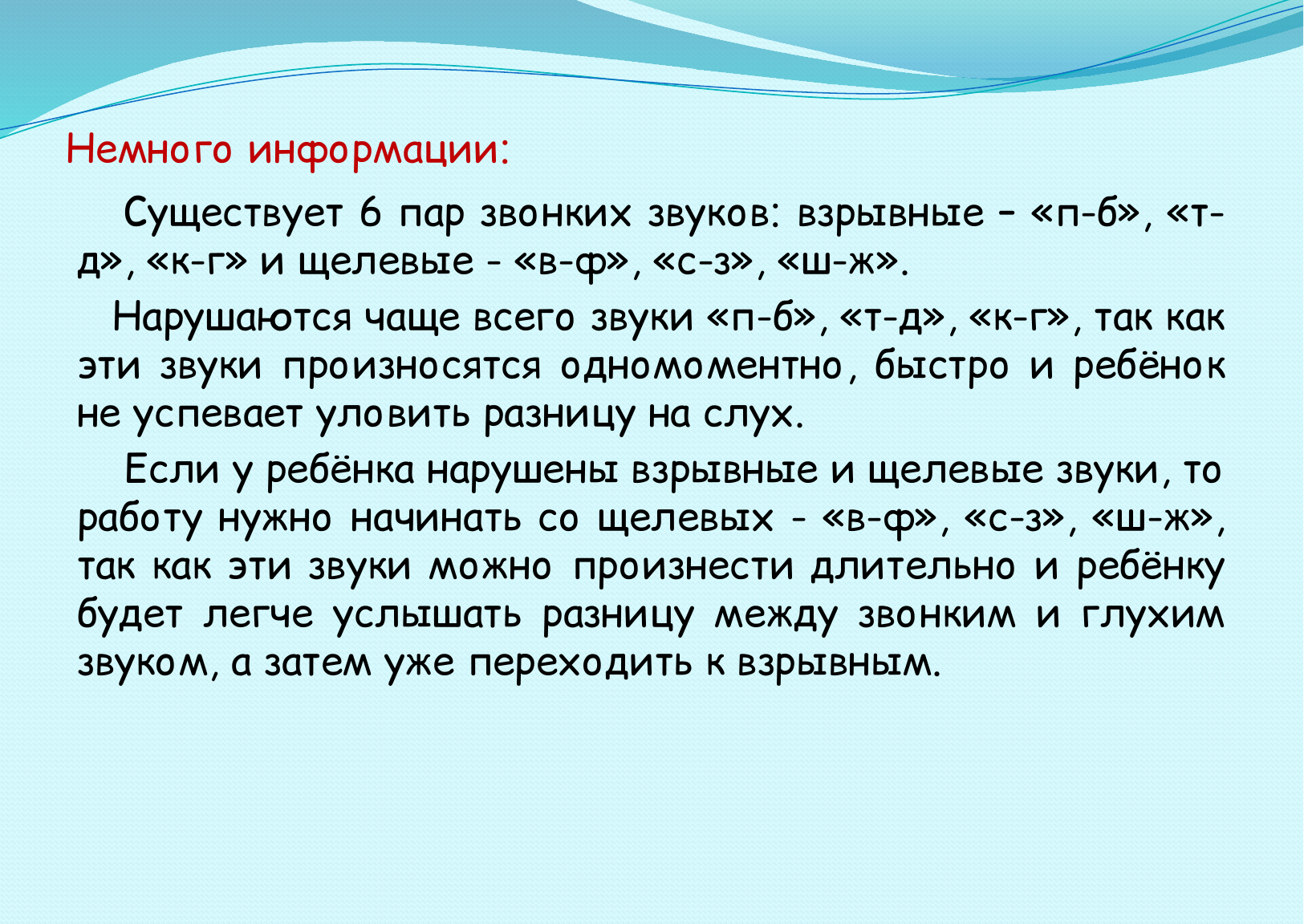

# Немного информации:
Существует 6 пар звонких звуков: взрывные – «п-б», «т-д», «к-г» и щелевые - «в-ф», «с-з», «ш-ж».
Нарушаются чаще всего звуки «п-б», «т-д», «к-г», так как эти звуки произносятся одномоментно, быстро и ребёнок не успевает уловить разницу на слух.
Если у ребёнка нарушены взрывные и щелевые звуки, то работу нужно начинать со щелевых - «в-ф», «с-з», «ш-ж», так как эти звуки можно произнести длительно и ребёнку будет легче услышать разницу между звонким и глухим звуком, а затем уже переходить к взрывным.